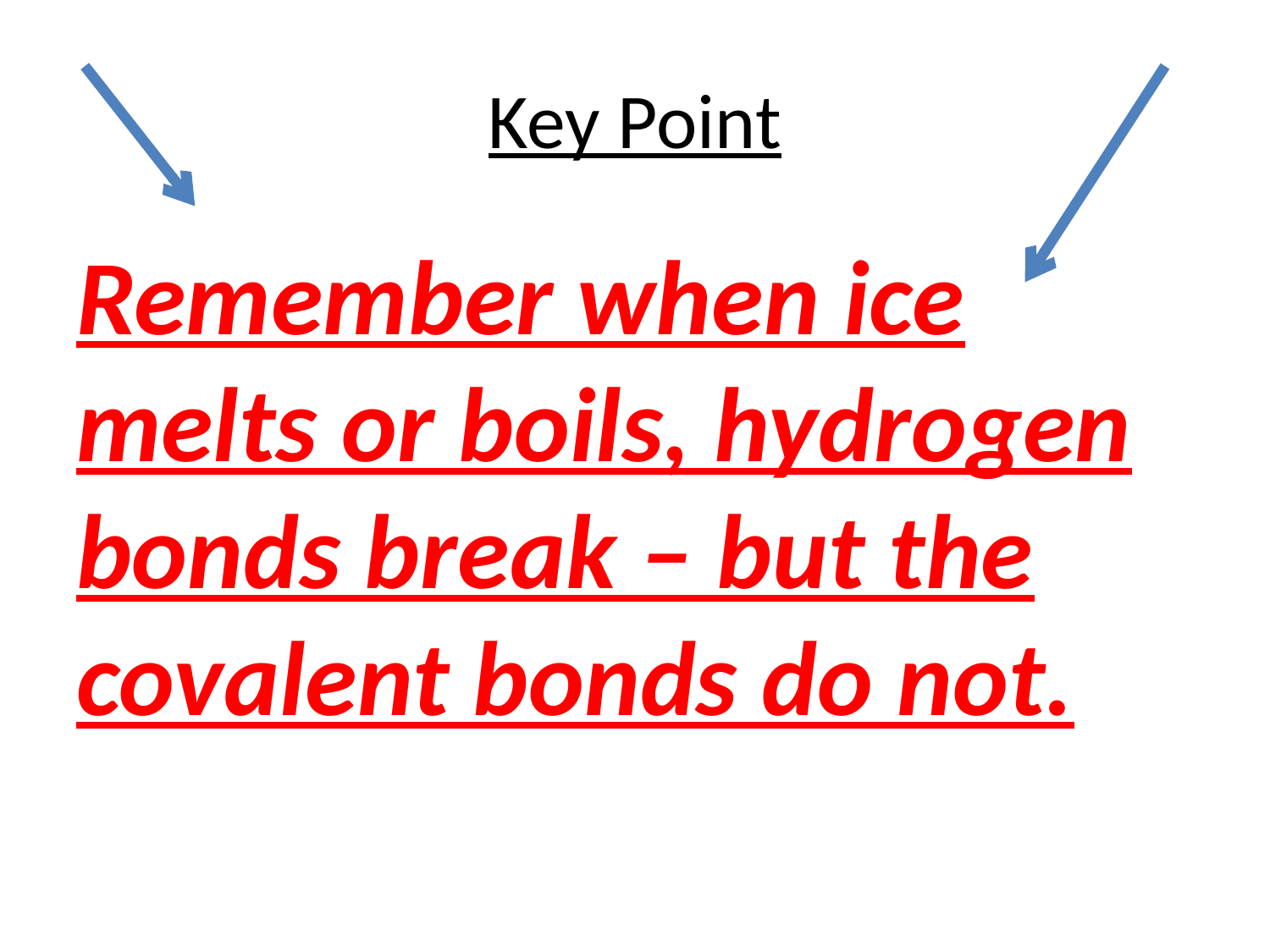

# Key Point
Remember when ice melts or boils, hydrogen bonds break – but the covalent bonds do not.